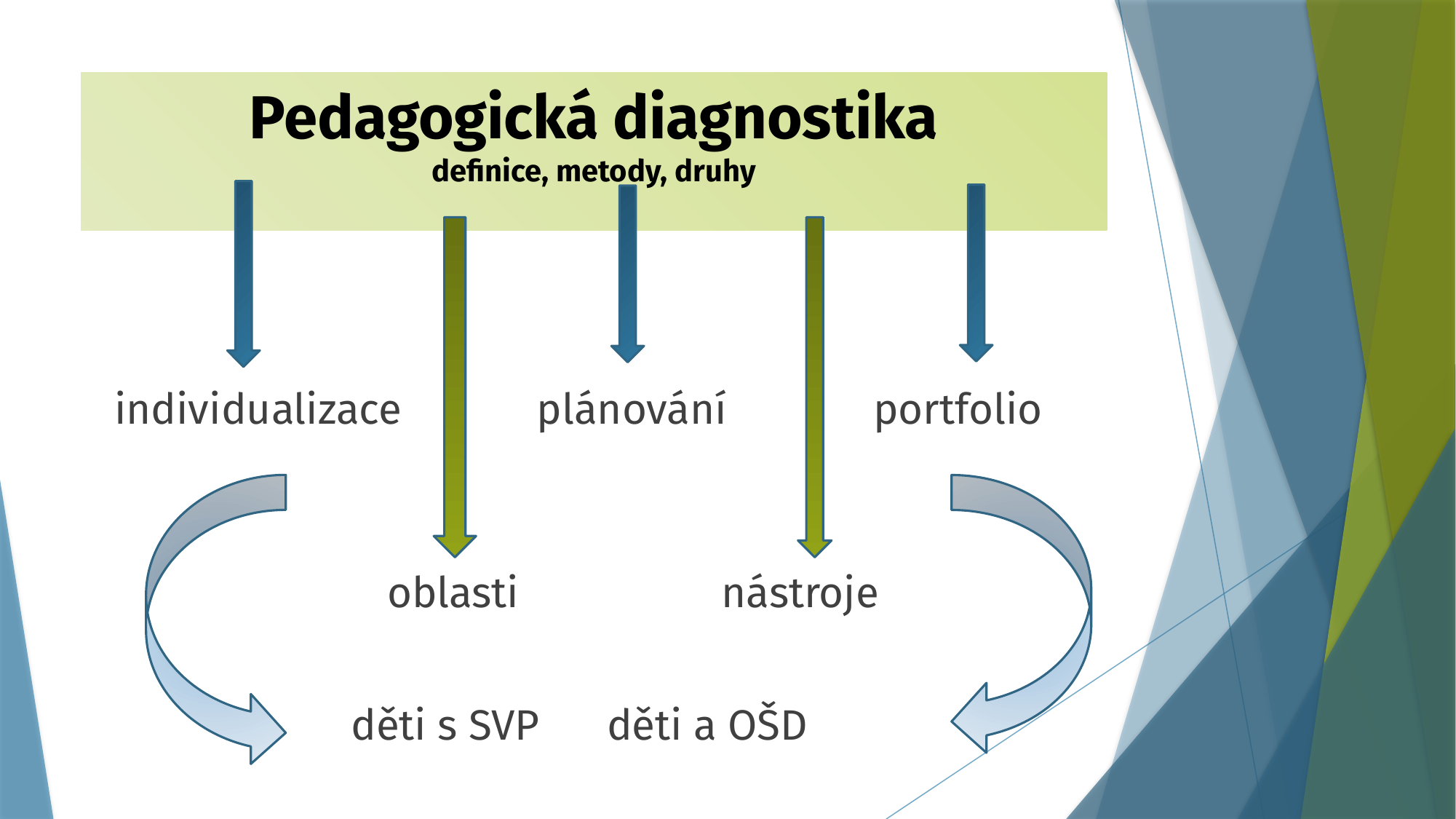

# Pedagogická diagnostika definice, metody, druhy

  individualizace            plánování             portfolio

                         oblasti                  nástroje

                       děti s SVP      děti a OŠD